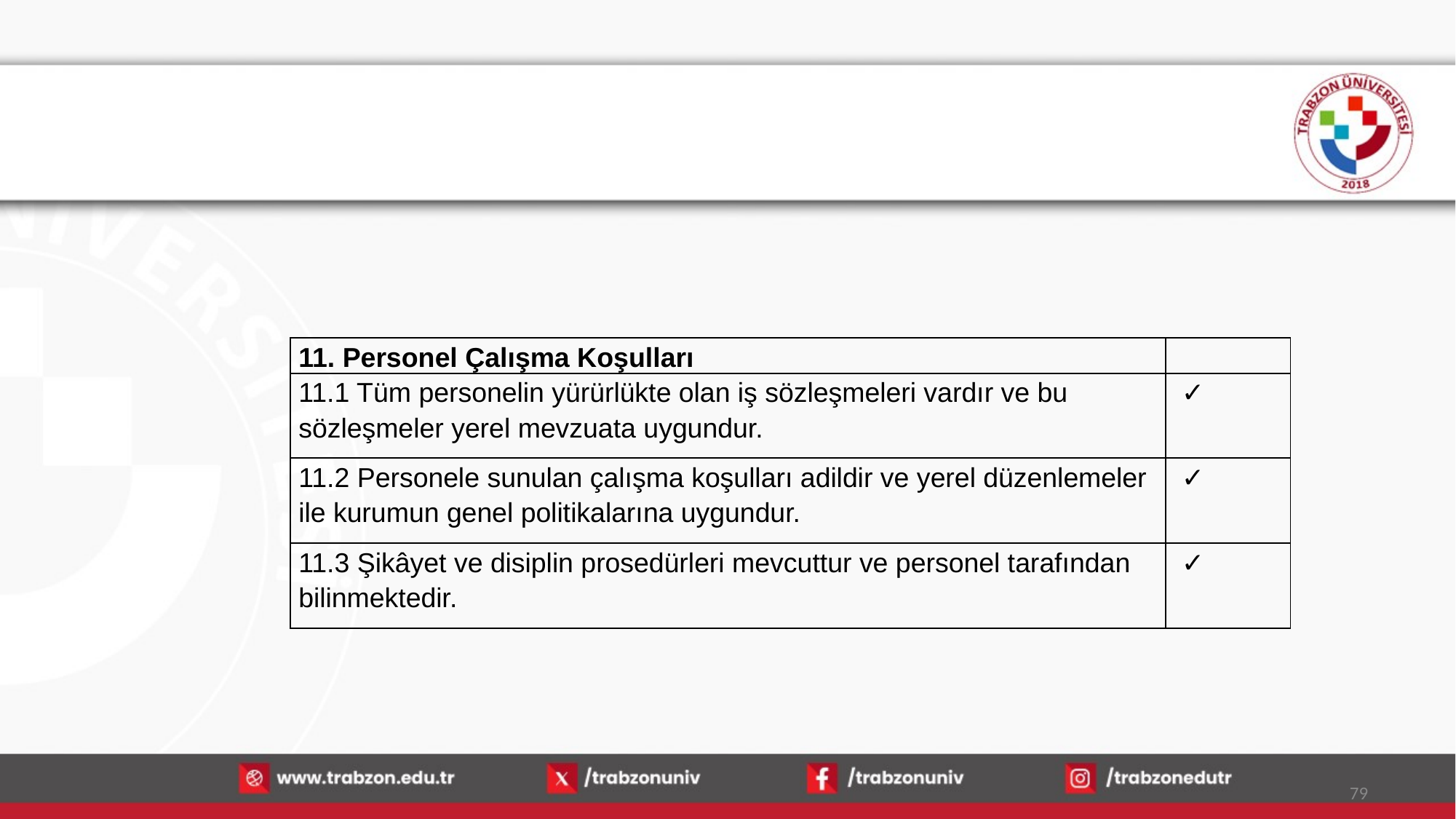

| 11. Personel Çalışma Koşulları |  |
| --- | --- |
| 11.1 Tüm personelin yürürlükte olan iş sözleşmeleri vardır ve bu sözleşmeler yerel mevzuata uygundur. | ✓ |
| 11.2 Personele sunulan çalışma koşulları adildir ve yerel düzenlemeler ile kurumun genel politikalarına uygundur. | ✓ |
| 11.3 Şikâyet ve disiplin prosedürleri mevcuttur ve personel tarafından bilinmektedir. | ✓ |
79